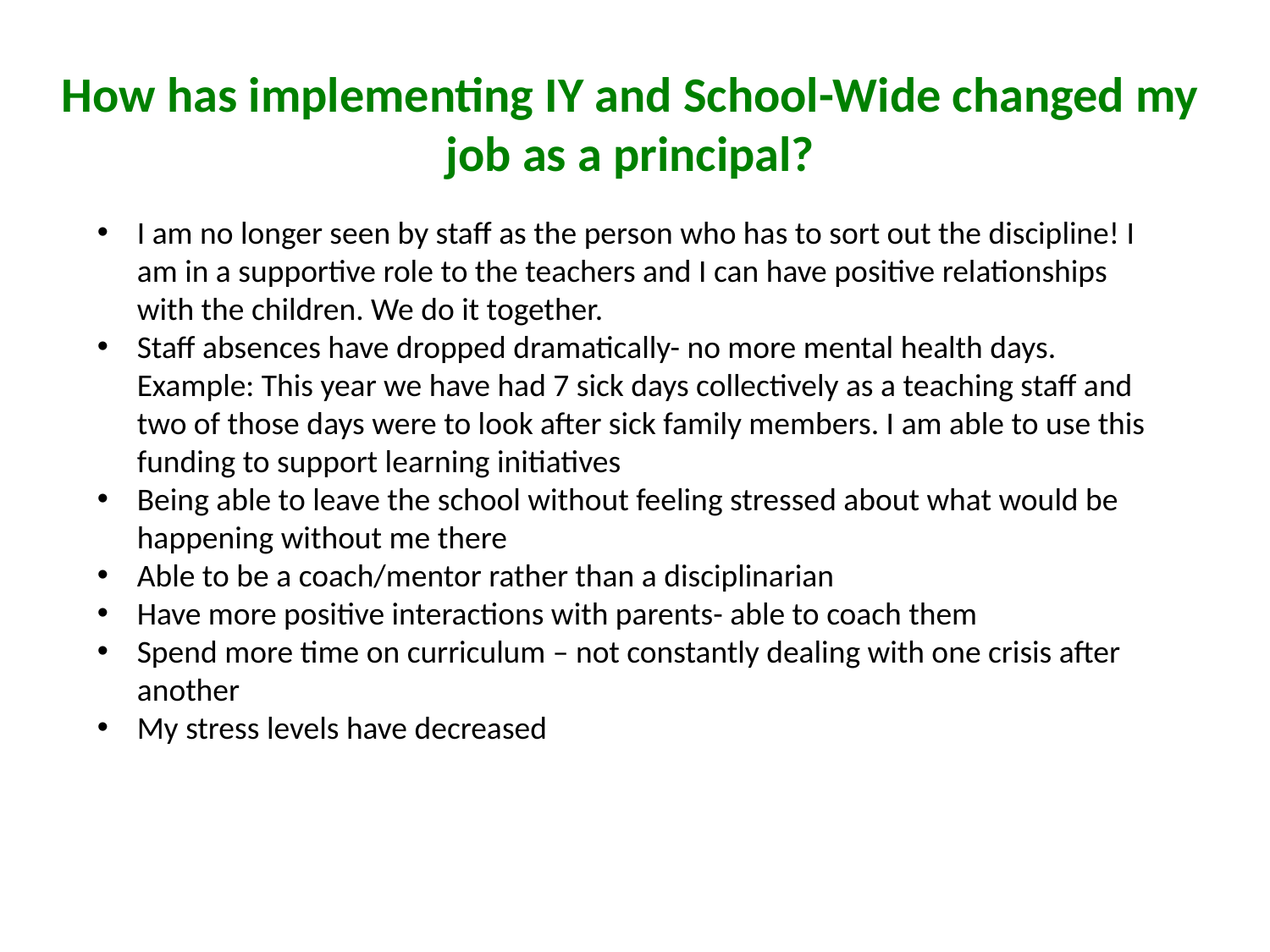

How has implementing IY and School-Wide changed my job as a principal?
I am no longer seen by staff as the person who has to sort out the discipline! I am in a supportive role to the teachers and I can have positive relationships with the children. We do it together.
Staff absences have dropped dramatically- no more mental health days. Example: This year we have had 7 sick days collectively as a teaching staff and two of those days were to look after sick family members. I am able to use this funding to support learning initiatives
Being able to leave the school without feeling stressed about what would be happening without me there
Able to be a coach/mentor rather than a disciplinarian
Have more positive interactions with parents- able to coach them
Spend more time on curriculum – not constantly dealing with one crisis after another
My stress levels have decreased